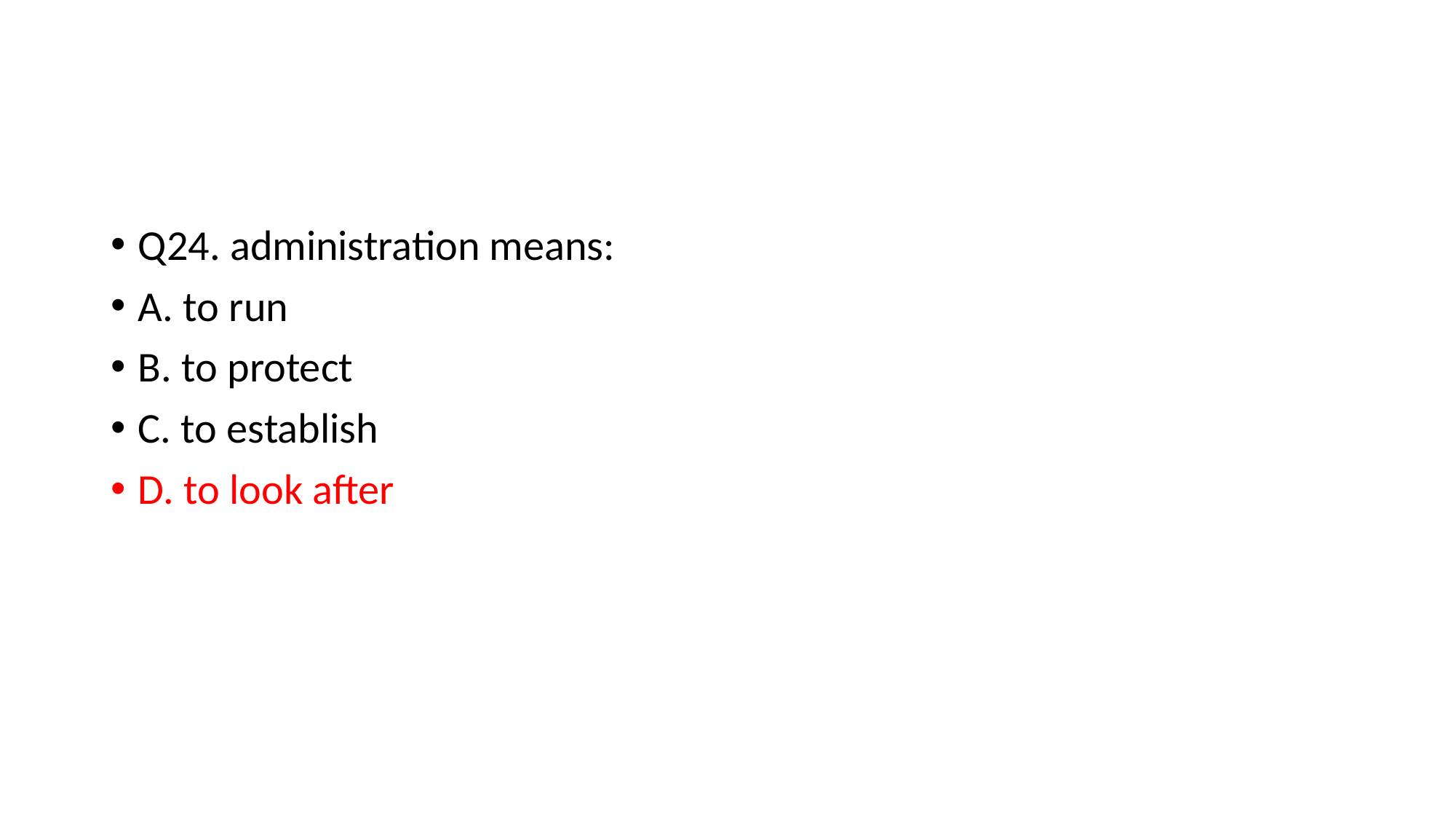

#
Q24. administration means:
A. to run
B. to protect
C. to establish
D. to look after